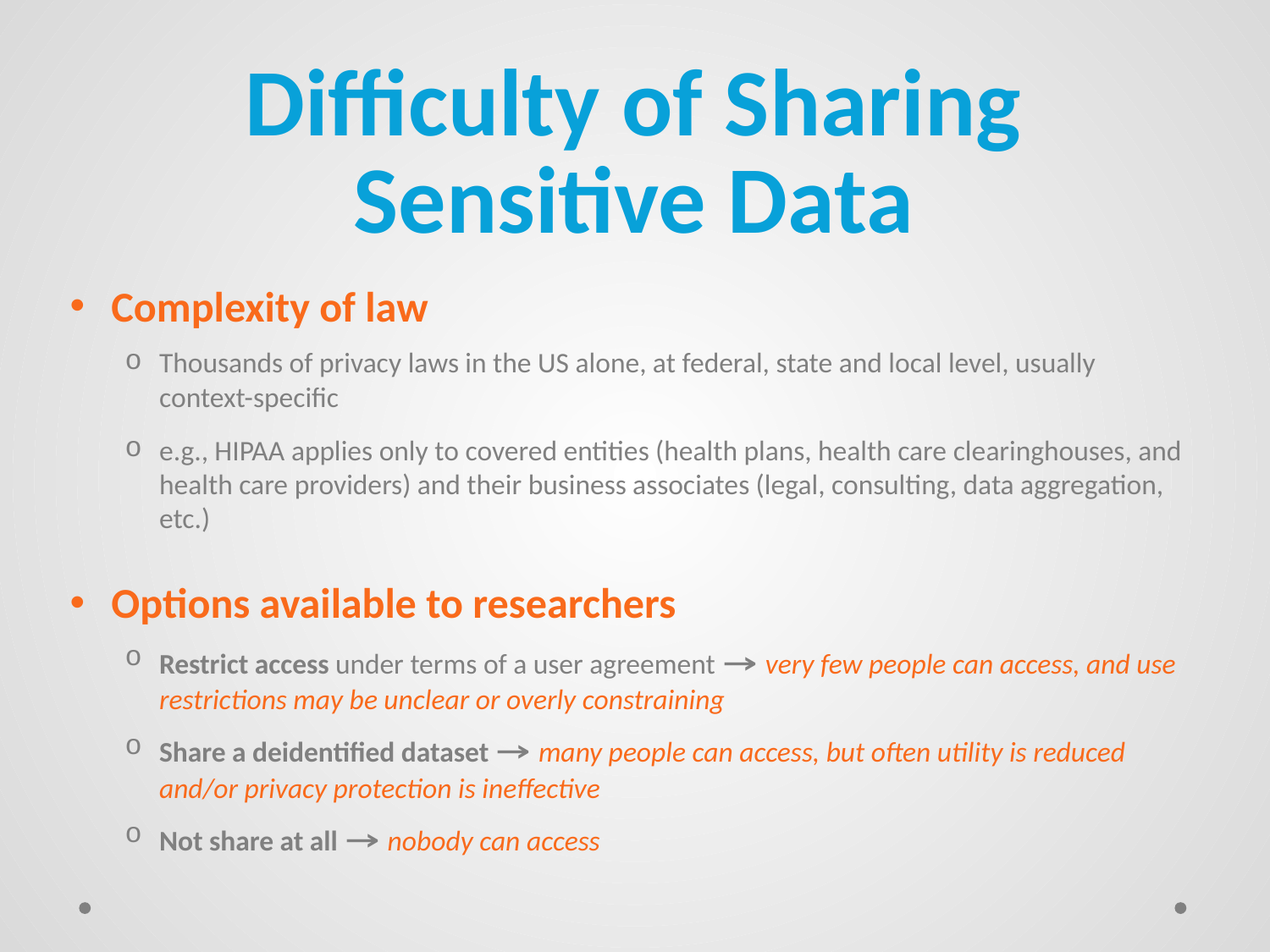

# Difficulty of Sharing Sensitive Data
Complexity of law
Thousands of privacy laws in the US alone, at federal, state and local level, usually context-specific
e.g., HIPAA applies only to covered entities (health plans, health care clearinghouses, and health care providers) and their business associates (legal, consulting, data aggregation, etc.)

Options available to researchers
Restrict access under terms of a user agreement → very few people can access, and use restrictions may be unclear or overly constraining
Share a deidentified dataset → many people can access, but often utility is reduced and/or privacy protection is ineffective
Not share at all → nobody can access